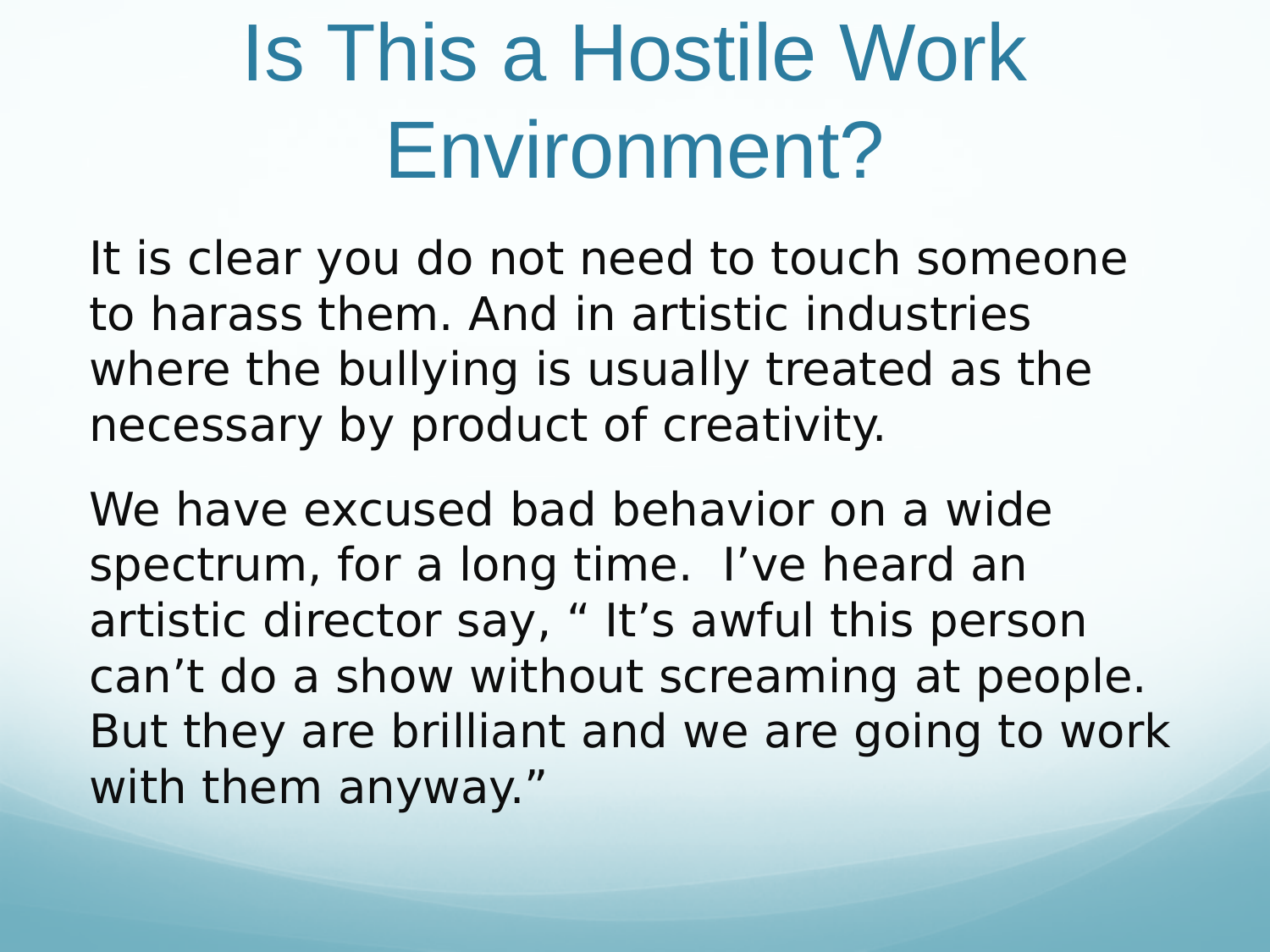

# Is This a Hostile Work Environment?
It is clear you do not need to touch someone to harass them. And in artistic industries where the bullying is usually treated as the necessary by product of creativity.
We have excused bad behavior on a wide spectrum, for a long time.  I’ve heard an artistic director say, “ It’s awful this person can’t do a show without screaming at people.  But they are brilliant and we are going to work with them anyway.”